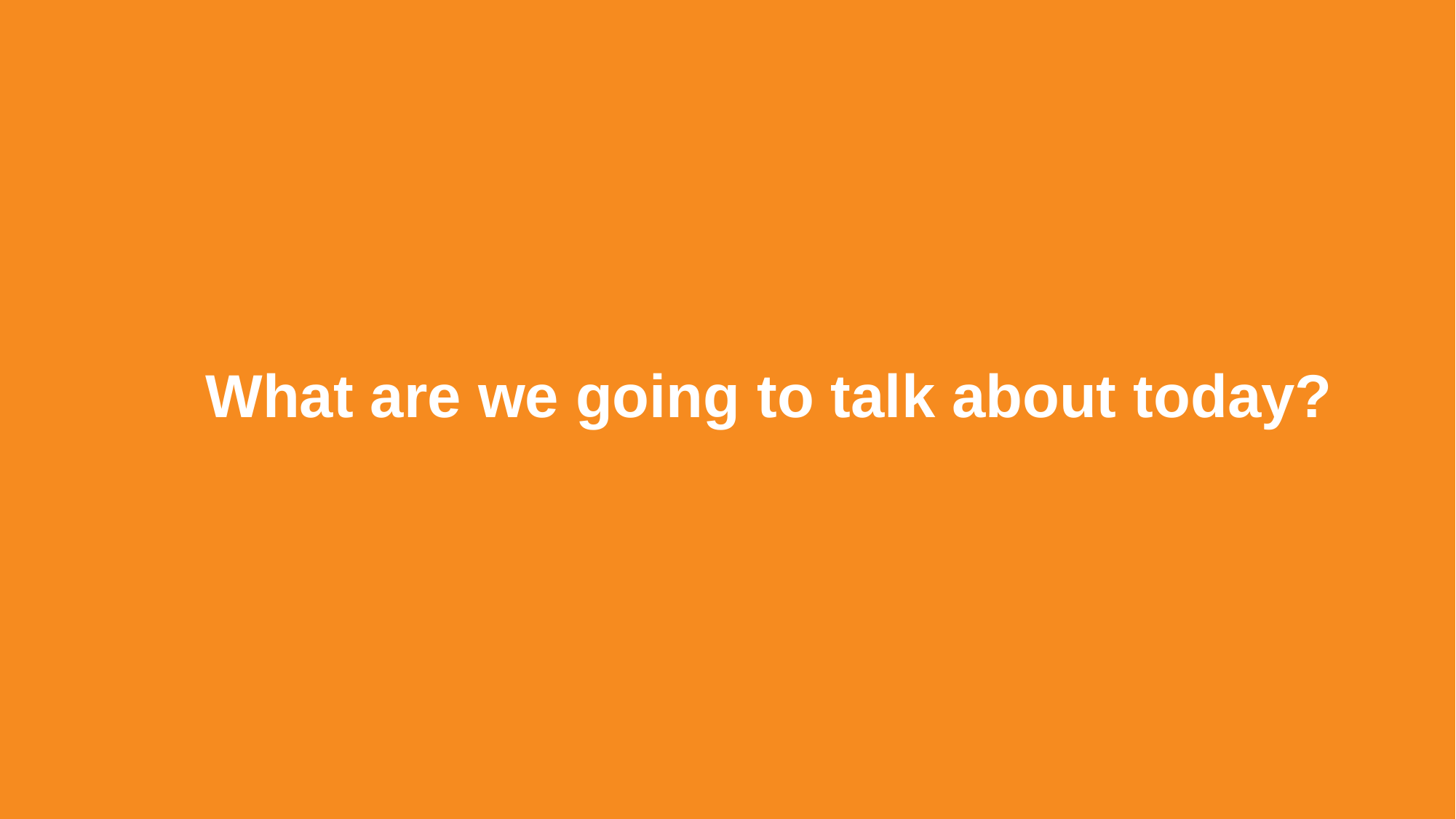

What are we going to talk about today?